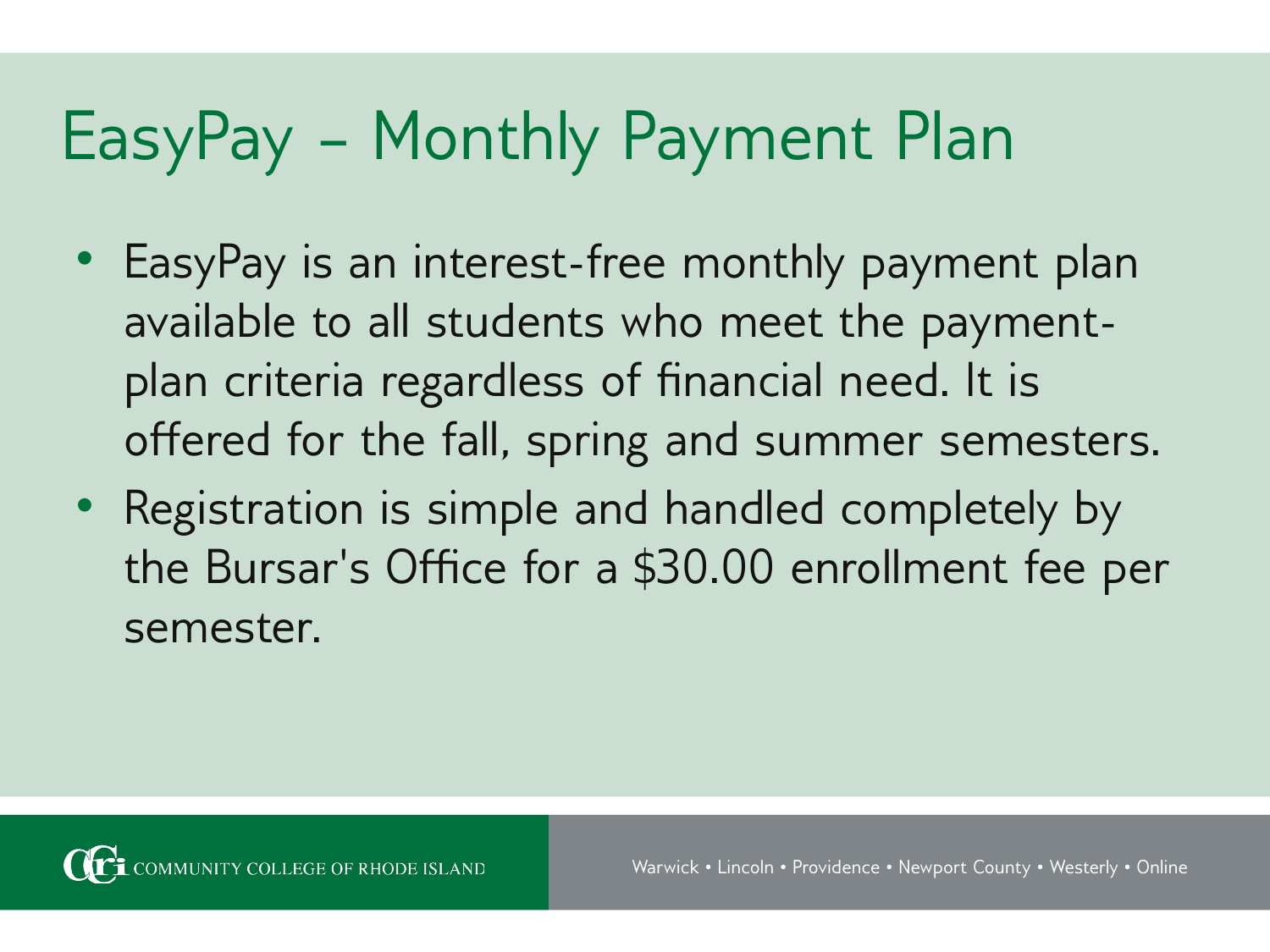

# EasyPay – Monthly Payment Plan
EasyPay is an interest-free monthly payment plan available to all students who meet the payment-plan criteria regardless of financial need. It is offered for the fall, spring and summer semesters.
Registration is simple and handled completely by the Bursar's Office for a $30.00 enrollment fee per semester.